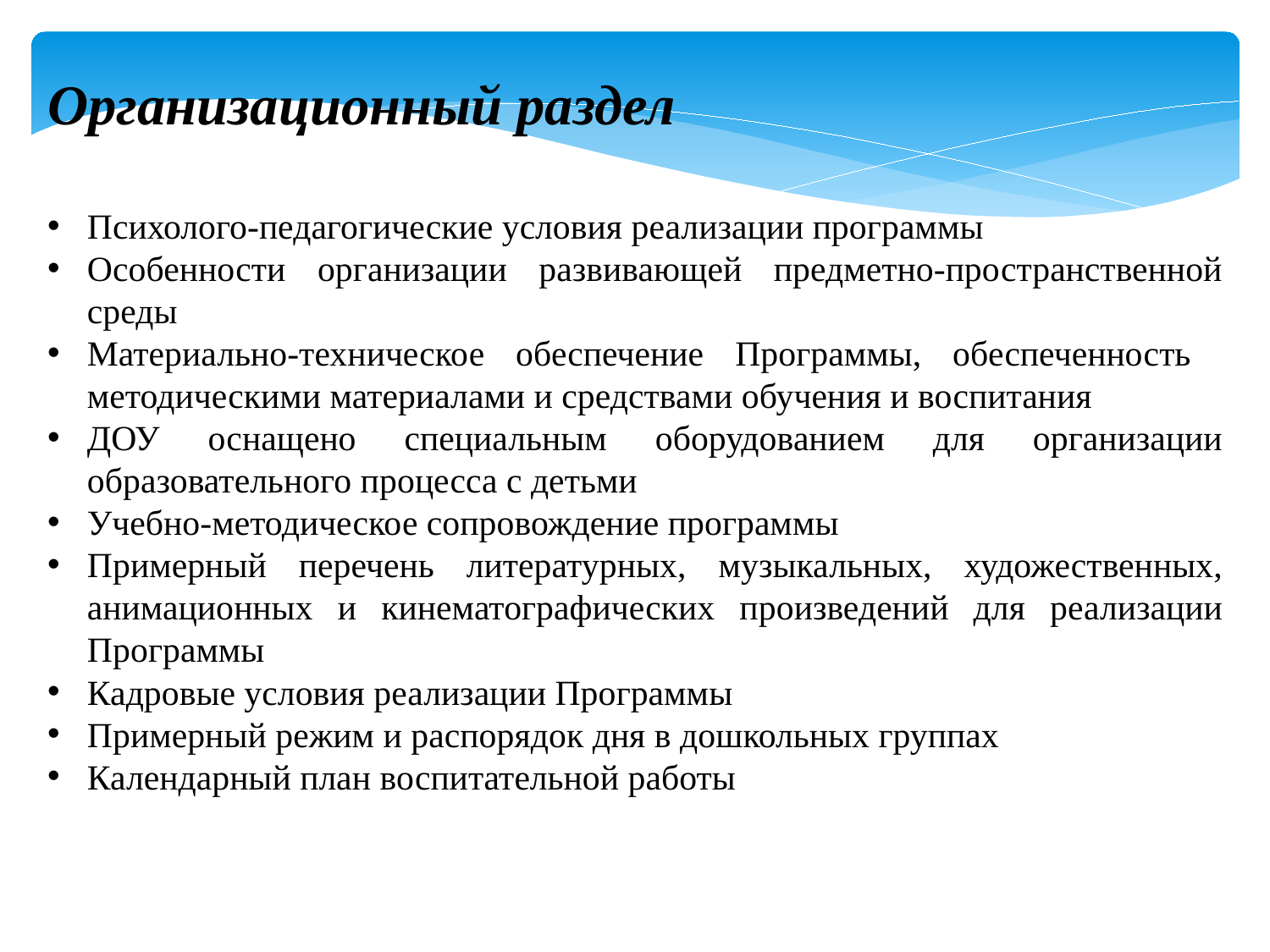

Организационный раздел

Психолого-педагогические условия реализации программы
Особенности организации развивающей предметно-пространственной среды
Материально-техническое обеспечение Программы, обеспеченность  методическими материалами и средствами обучения и воспитания
ДОУ оснащено специальным оборудованием для организации образовательного процесса с детьми
Учебно-методическое сопровождение программы
Примерный перечень литературных, музыкальных, художественных, анимационных и кинематографических произведений для реализации Программы
Кадровые условия реализации Программы
Примерный режим и распорядок дня в дошкольных группах
Календарный план воспитательной работы